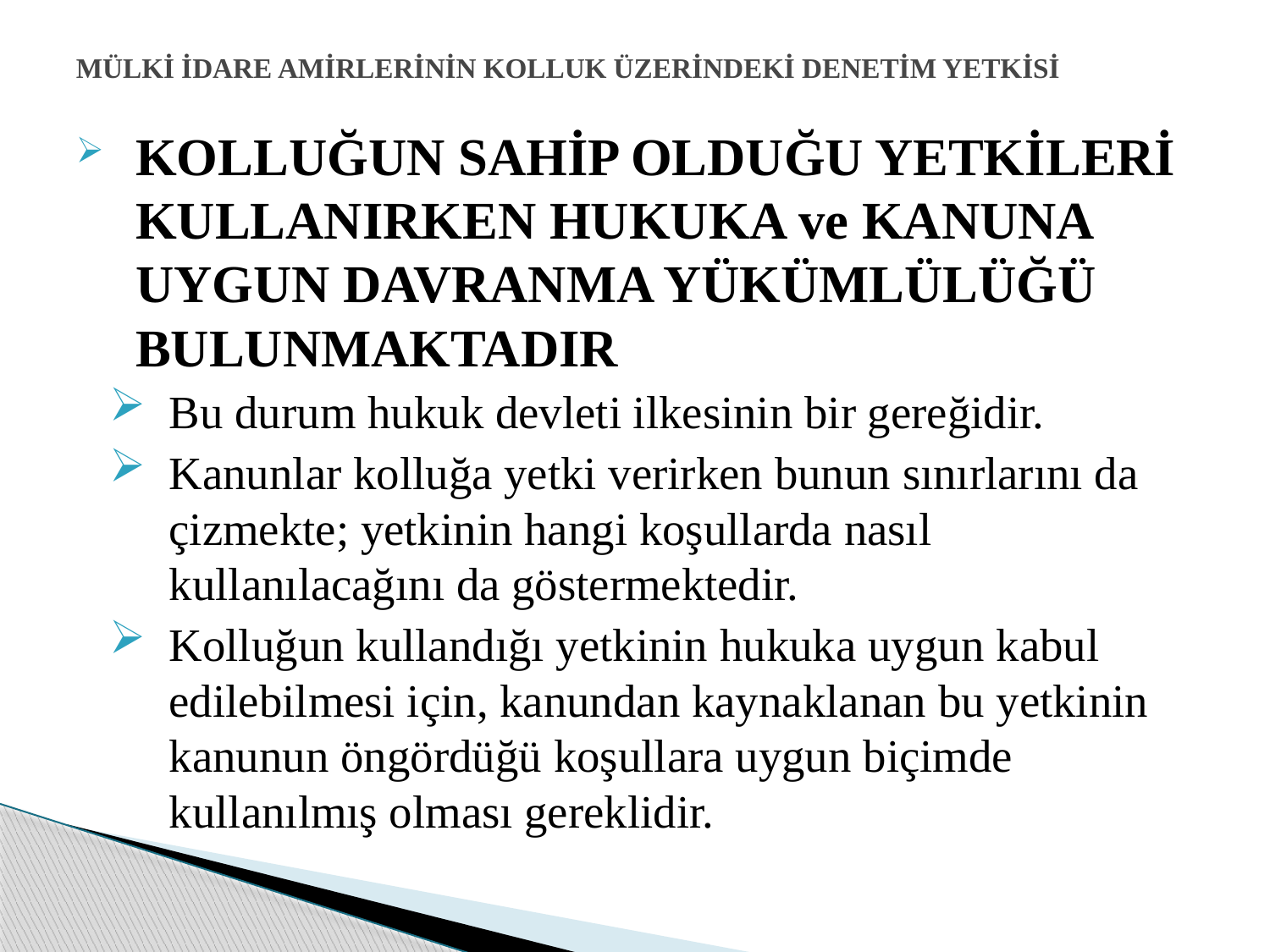

# MÜLKİ İDARE AMİRLERİNİN KOLLUK ÜZERİNDEKİ DENETİM YETKİSİ
KOLLUĞUN SAHİP OLDUĞU YETKİLERİ KULLANIRKEN HUKUKA ve KANUNA UYGUN DAVRANMA YÜKÜMLÜLÜĞÜ BULUNMAKTADIR
Bu durum hukuk devleti ilkesinin bir gereğidir.
Kanunlar kolluğa yetki verirken bunun sınırlarını da çizmekte; yetkinin hangi koşullarda nasıl kullanılacağını da göstermektedir.
Kolluğun kullandığı yetkinin hukuka uygun kabul edilebilmesi için, kanundan kaynaklanan bu yetkinin kanunun öngördüğü koşullara uygun biçimde kullanılmış olması gereklidir.